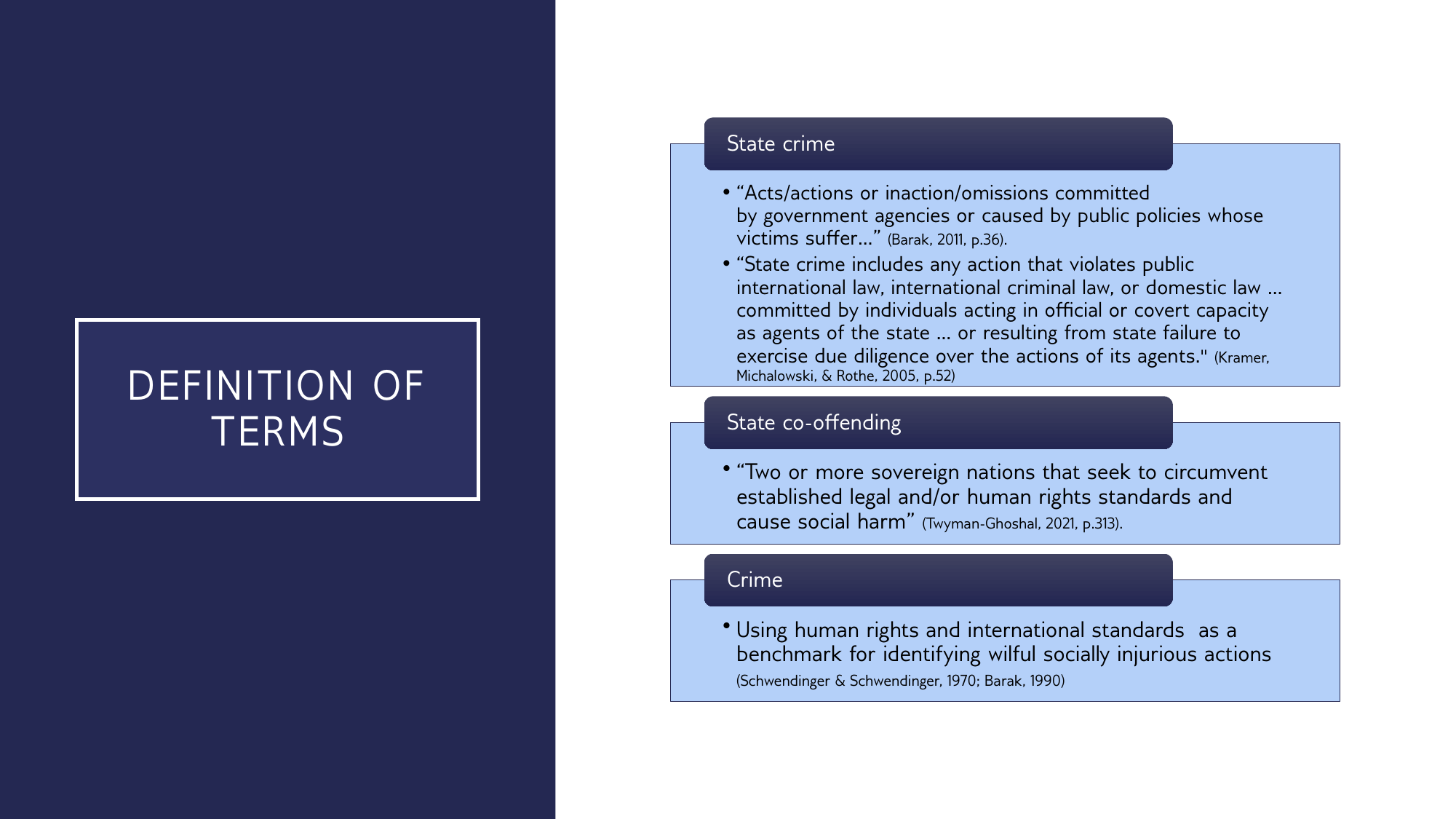

“Acts/actions or inaction/omissions committed by government agencies or caused by public policies whose victims suffer…” (Barak, 2011, p.36). ​
“State crime includes any action that violates public international law, international criminal law, or domestic law … committed by individuals acting in official or covert capacity as agents of the state … or resulting from state failure to exercise due diligence over the actions of its agents." (Kramer, Michalowski, & Rothe, 2005, p.52)
State crime
“Two or more sovereign nations that seek to circumvent established legal and/or human rights standards and cause social harm” (Twyman-Ghoshal, 2021, p.313).
State co-offending
Using human rights and international standards  as a benchmark for identifying wilful socially injurious actions (Schwendinger & Schwendinger, 1970; Barak, 1990)
Crime
# Definition of terms